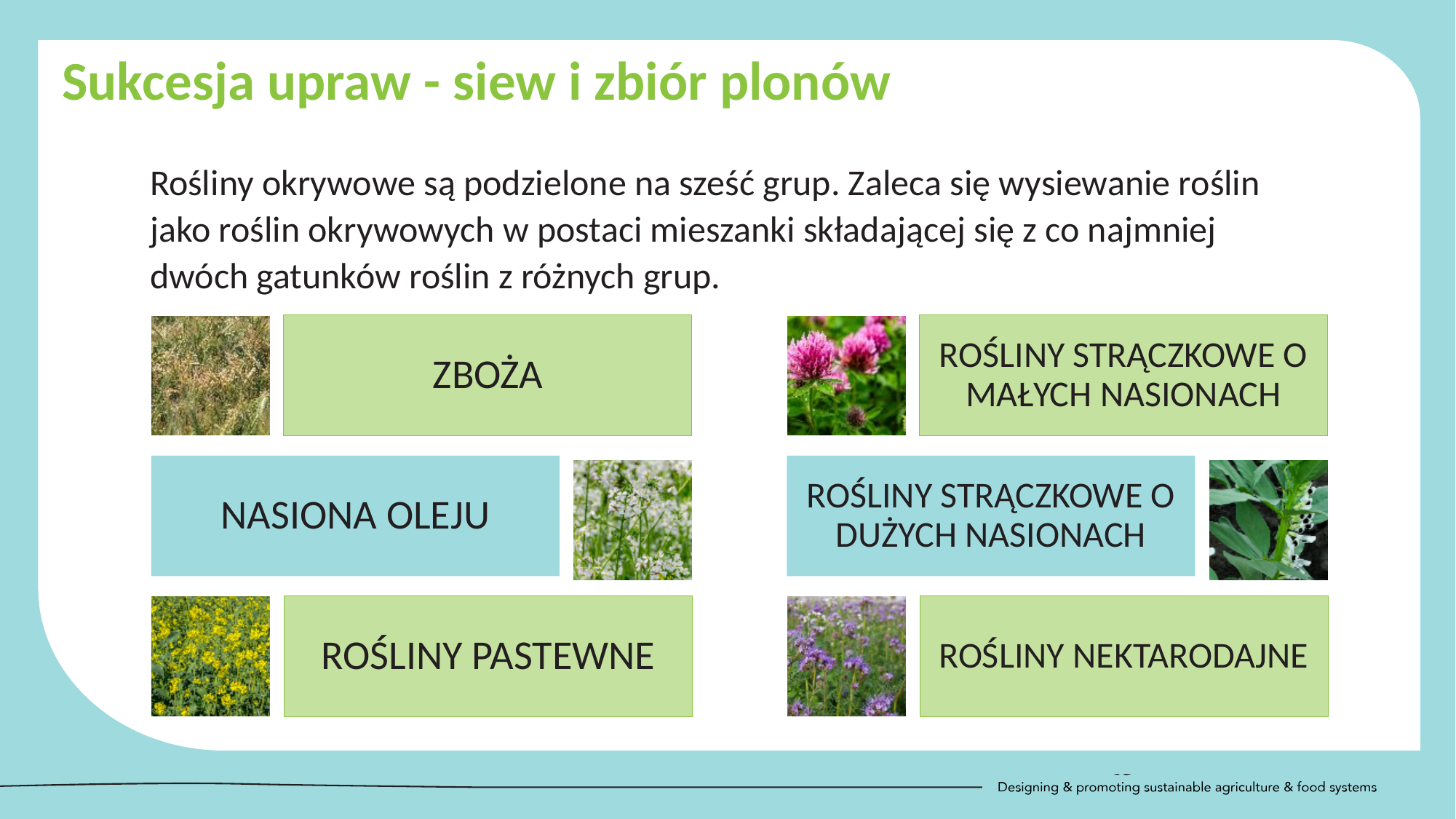

Sukcesja upraw - siew i zbiór plonów

Rośliny okrywowe są podzielone na sześć grup. Zaleca się wysiewanie roślin jako roślin okrywowych w postaci mieszanki składającej się z co najmniej dwóch gatunków roślin z różnych grup.
ROŚLINY STRĄCZKOWE O MAŁYCH NASIONACH
ROŚLINY STRĄCZKOWE O DUŻYCH NASIONACH
ROŚLINY NEKTARODAJNE
ZBOŻA
NASIONA OLEJU
ROŚLINY PASTEWNE